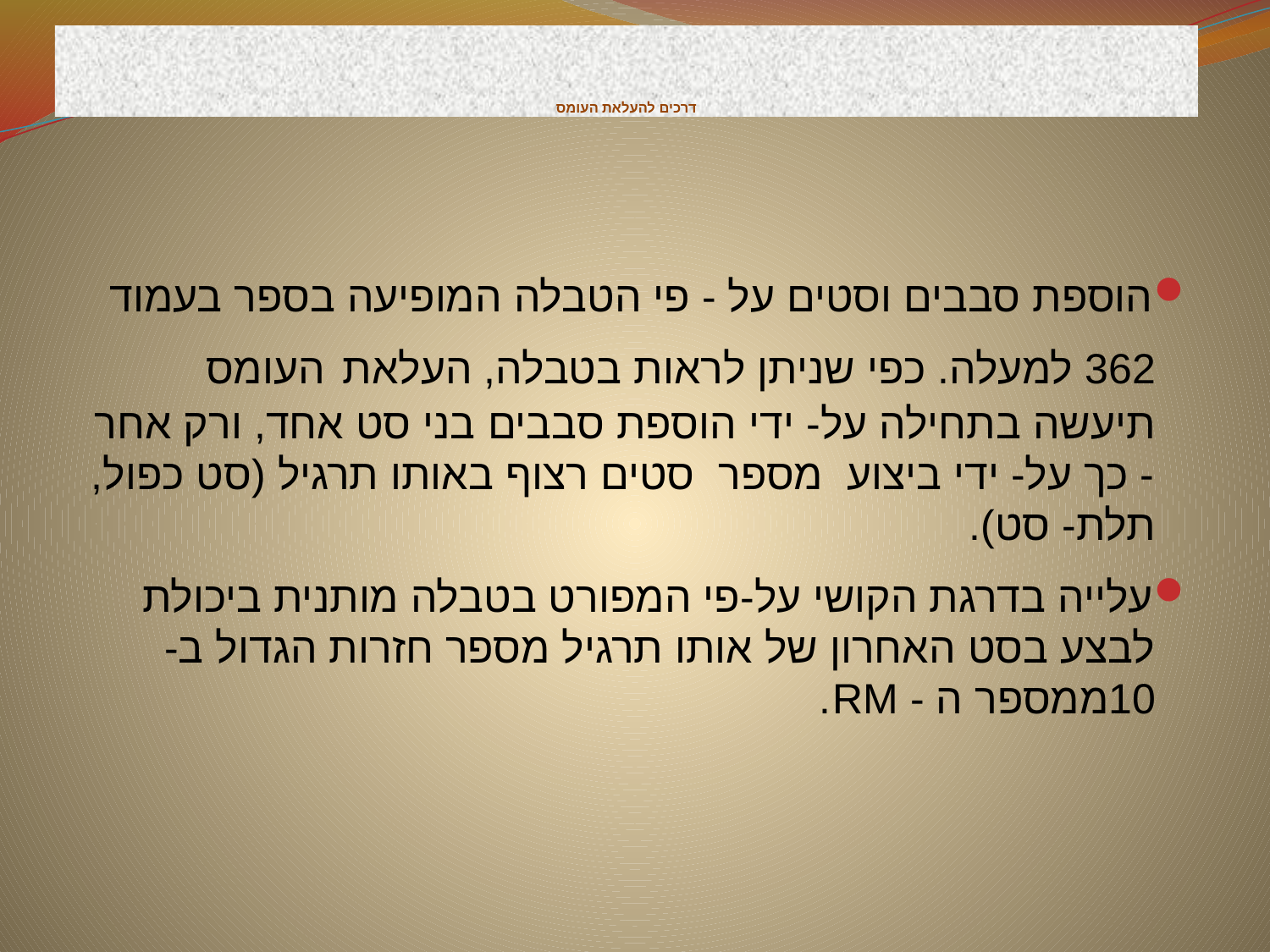

# דרכים להעלאת העומס

הוספת סבבים וסטים על - פי הטבלה המופיעה בספר בעמוד 362 למעלה. כפי שניתן לראות בטבלה, העלאת העומס תיעשה בתחילה על- ידי הוספת סבבים בני סט אחד, ורק אחר - כך על- ידי ביצוע  מספר  סטים רצוף באותו תרגיל (סט כפול, תלת- סט).
עלייה בדרגת הקושי על-פי המפורט בטבלה מותנית ביכולת לבצע בסט האחרון של אותו תרגיל מספר חזרות הגדול ב- 10ממספר ה - RM.